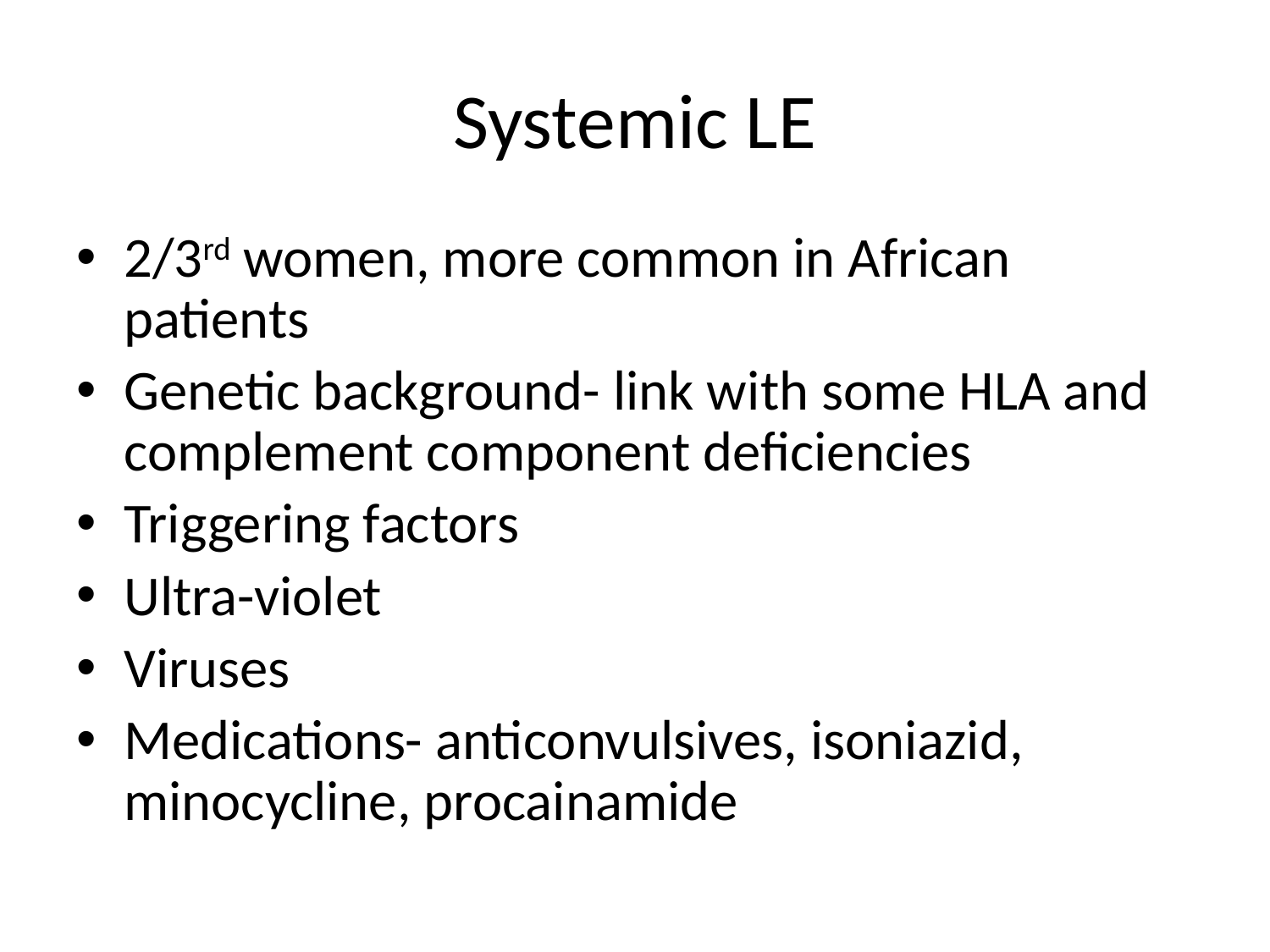

# Systemic LE
2/3rd women, more common in African patients
Genetic background- link with some HLA and complement component deficiencies
Triggering factors
Ultra-violet
Viruses
Medications- anticonvulsives, isoniazid, minocycline, procainamide